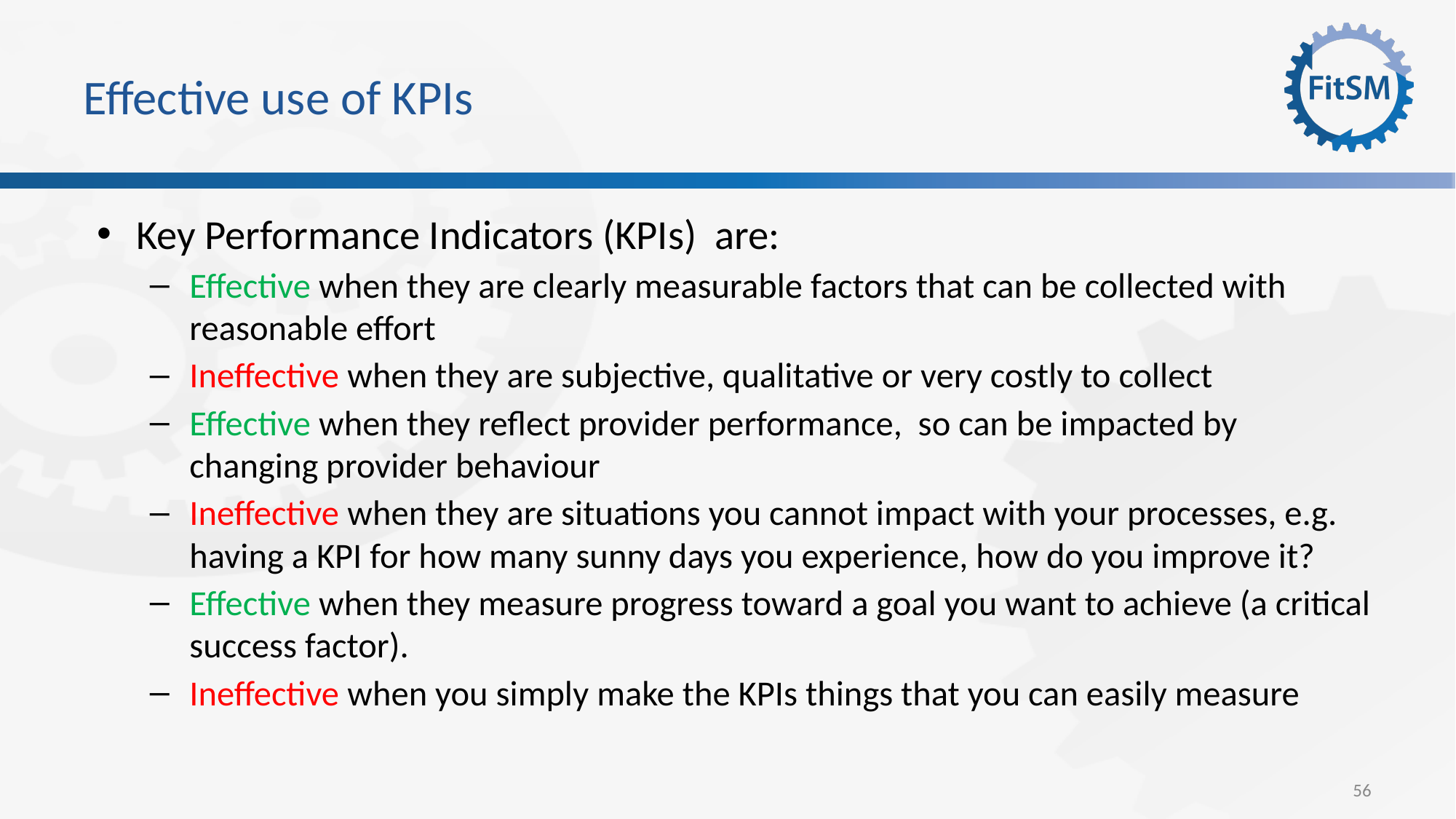

# Effective use of KPIs
Key Performance Indicators (KPIs)  are:
Effective when they are clearly measurable factors that can be collected with reasonable effort
Ineffective when they are subjective, qualitative or very costly to collect
Effective when they reflect provider performance,  so can be impacted by changing provider behaviour
Ineffective when they are situations you cannot impact with your processes, e.g. having a KPI for how many sunny days you experience, how do you improve it?
Effective when they measure progress toward a goal you want to achieve (a critical success factor).
Ineffective when you simply make the KPIs things that you can easily measure

56